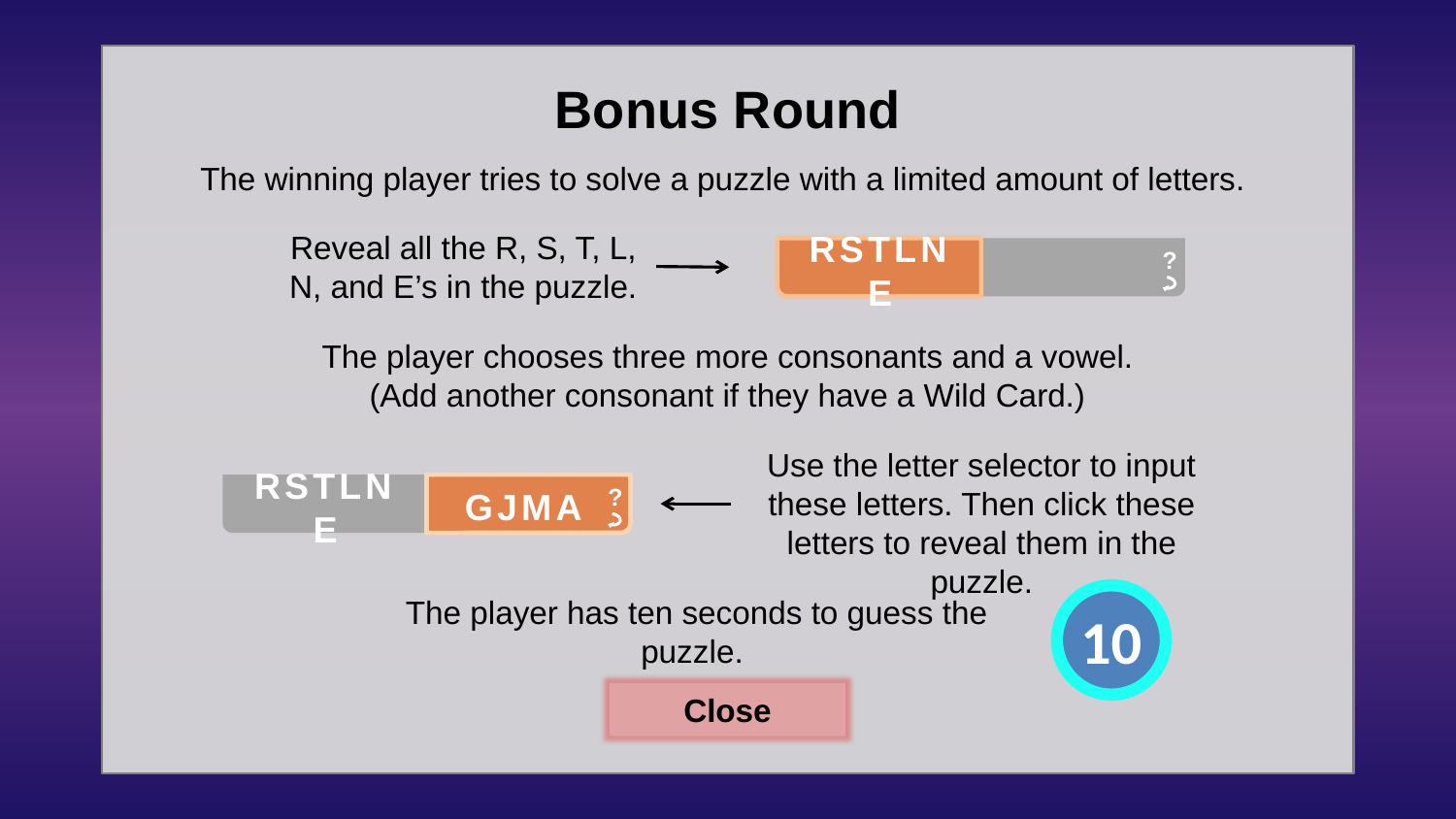

Bonus Round
The winning player tries to solve a puzzle with a limited amount of letters.

Reveal all the R, S, T, L, N, and E’s in the puzzle.
?
RSTLNE

The player chooses three more consonants and a vowel. (Add another consonant if they have a Wild Card.)

Use the letter selector to input these letters. Then click these letters to reveal them in the puzzle.
?
RSTLNE
GJMA

The player has ten seconds to guess the puzzle.

10
Close